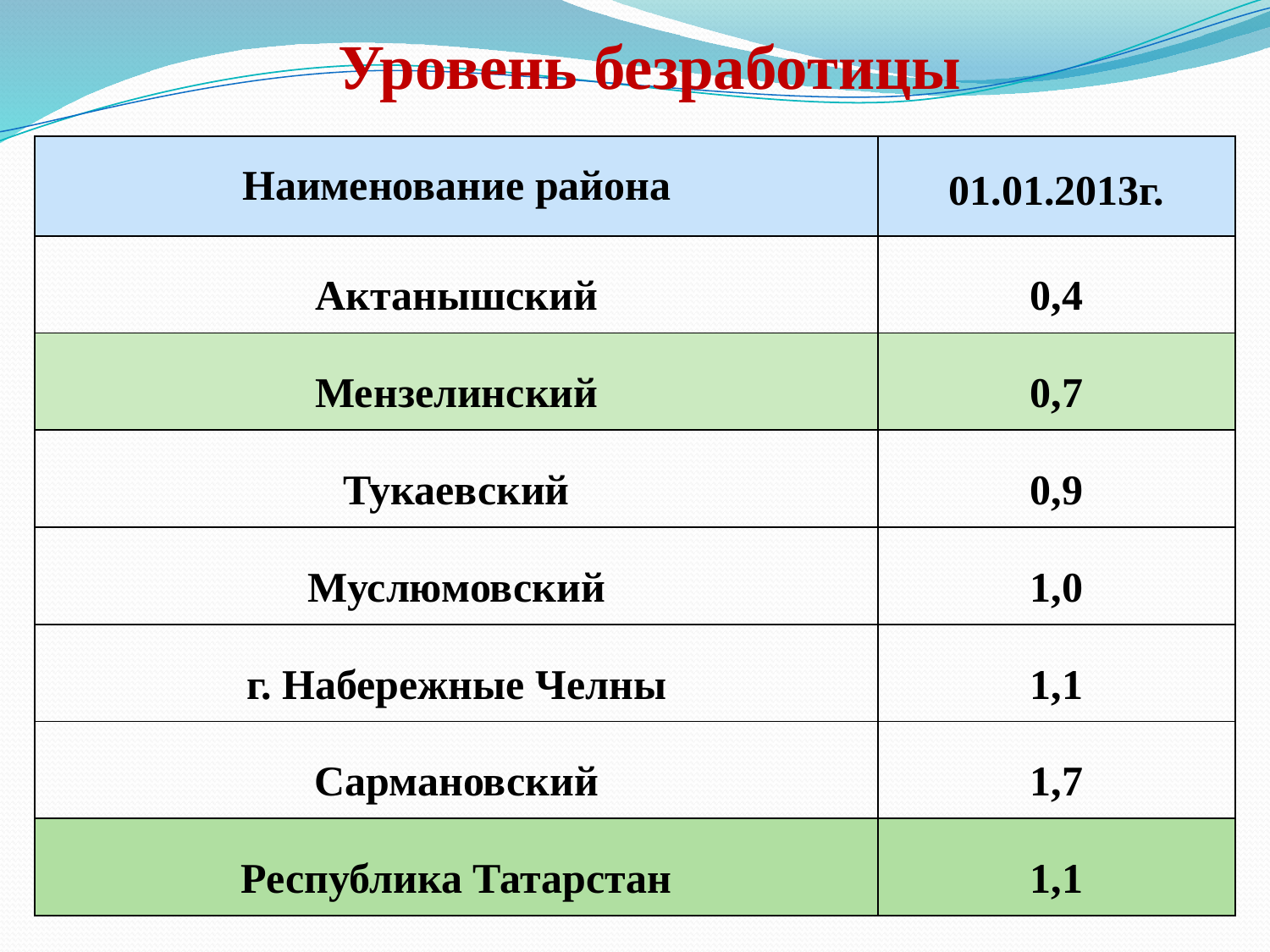

Уровень безработицы
| Наименование района | 01.01.2013г. |
| --- | --- |
| Актанышский | 0,4 |
| Мензелинский | 0,7 |
| Тукаевский | 0,9 |
| Муслюмовский | 1,0 |
| г. Набережные Челны | 1,1 |
| Сармановский | 1,7 |
| Республика Татарстан | 1,1 |